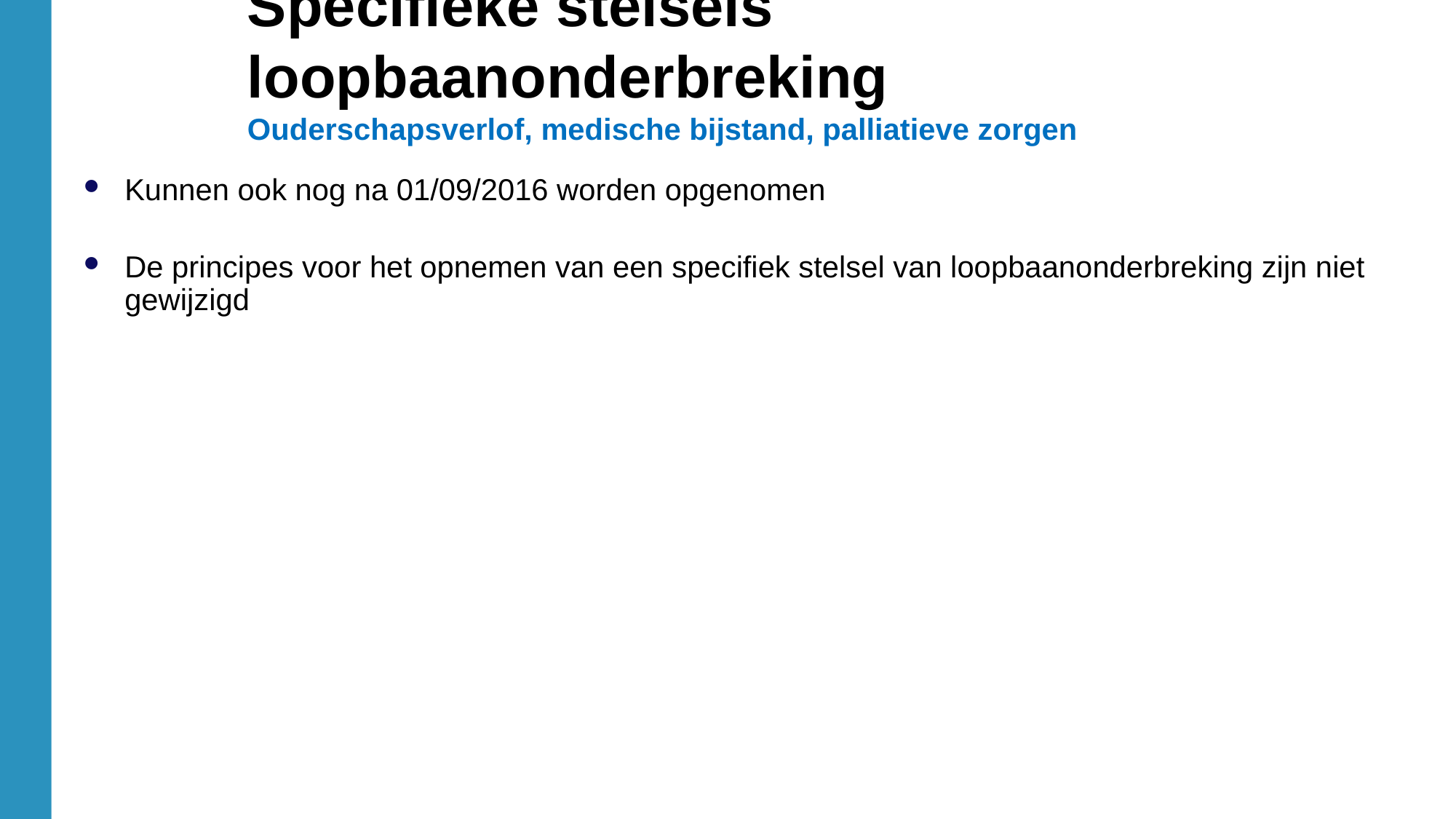

Kunnen ook nog na 01/09/2016 worden opgenomen

De principes voor het opnemen van een specifiek stelsel van loopbaanonderbreking zijn niet gewijzigd

Specifieke stelsels loopbaanonderbreking
Ouderschapsverlof, medische bijstand, palliatieve zorgen